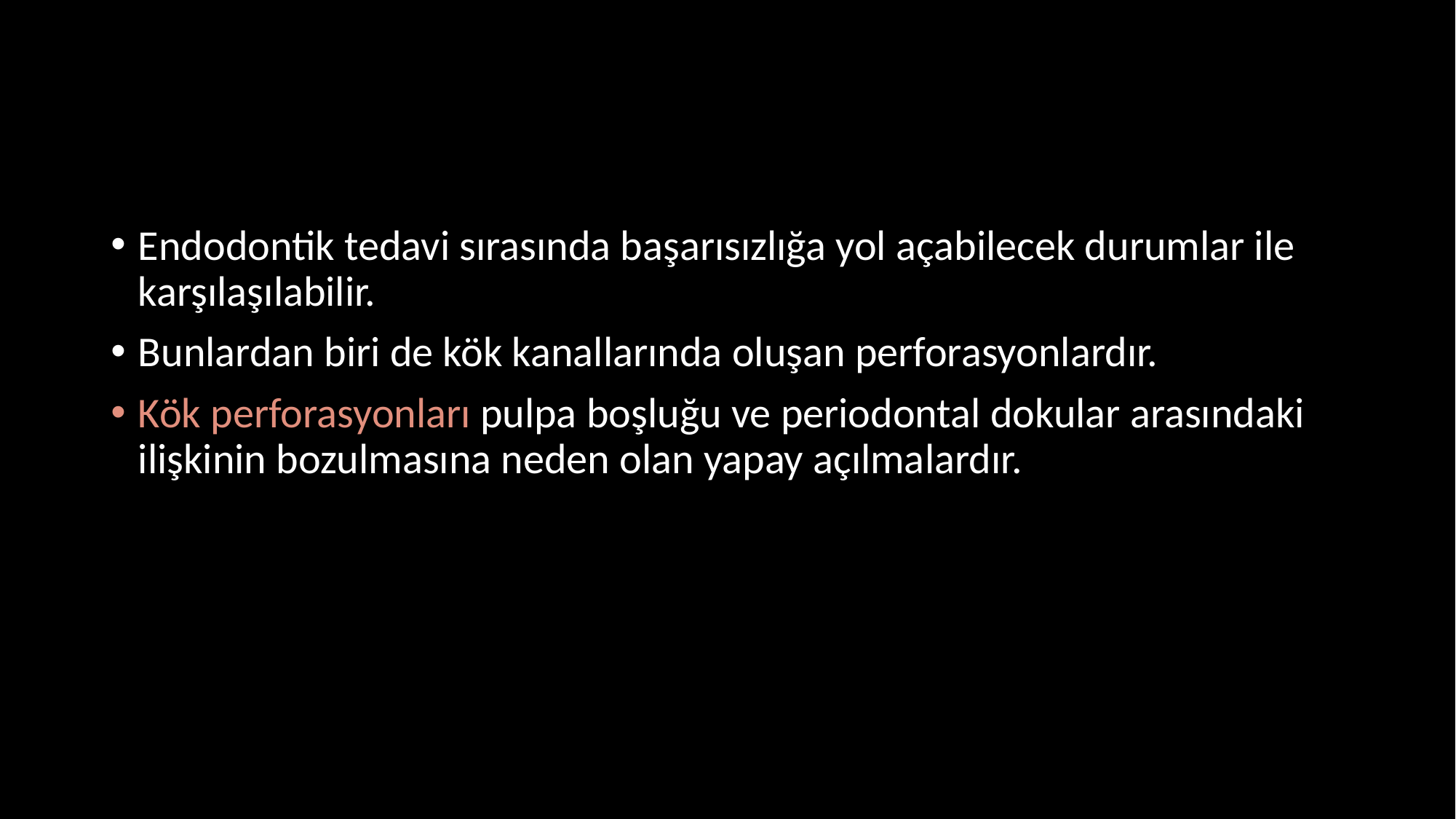

Endodontik tedavi sırasında başarısızlığa yol açabilecek durumlar ile karşılaşılabilir.
Bunlardan biri de kök kanallarında oluşan perforasyonlardır.
Kök perforasyonları pulpa boşluğu ve periodontal dokular arasındaki ilişkinin bozulmasına neden olan yapay açılmalardır.